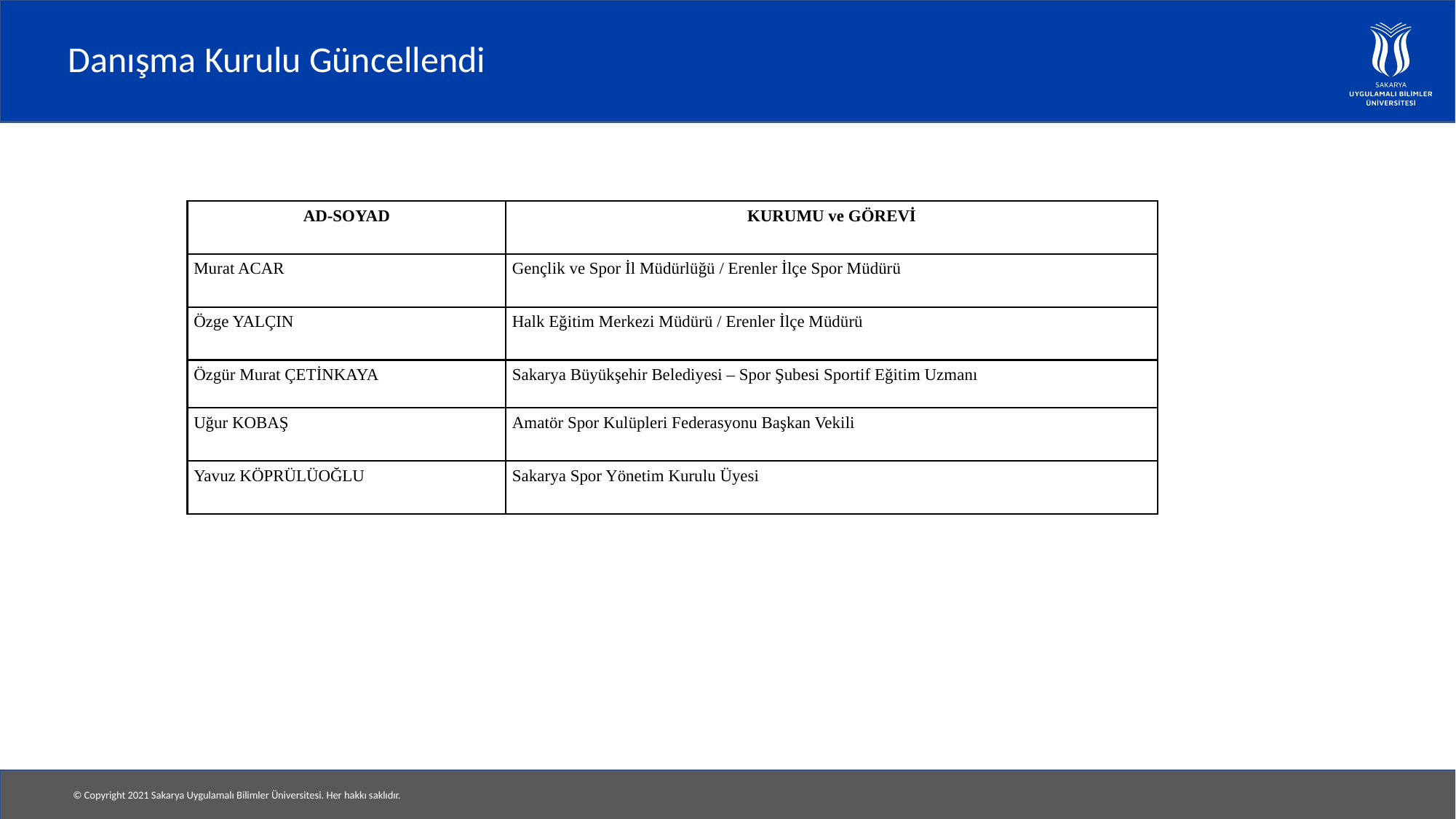

# Danışma Kurulu Güncellendi
| AD-SOYAD | KURUMU ve GÖREVİ |
| --- | --- |
| Murat ACAR | Gençlik ve Spor İl Müdürlüğü / Erenler İlçe Spor Müdürü |
| Özge YALÇIN | Halk Eğitim Merkezi Müdürü / Erenler İlçe Müdürü |
| Özgür Murat ÇETİNKAYA | Sakarya Büyükşehir Belediyesi – Spor Şubesi Sportif Eğitim Uzmanı |
| Uğur KOBAŞ | Amatör Spor Kulüpleri Federasyonu Başkan Vekili |
| Yavuz KÖPRÜLÜOĞLU | Sakarya Spor Yönetim Kurulu Üyesi |